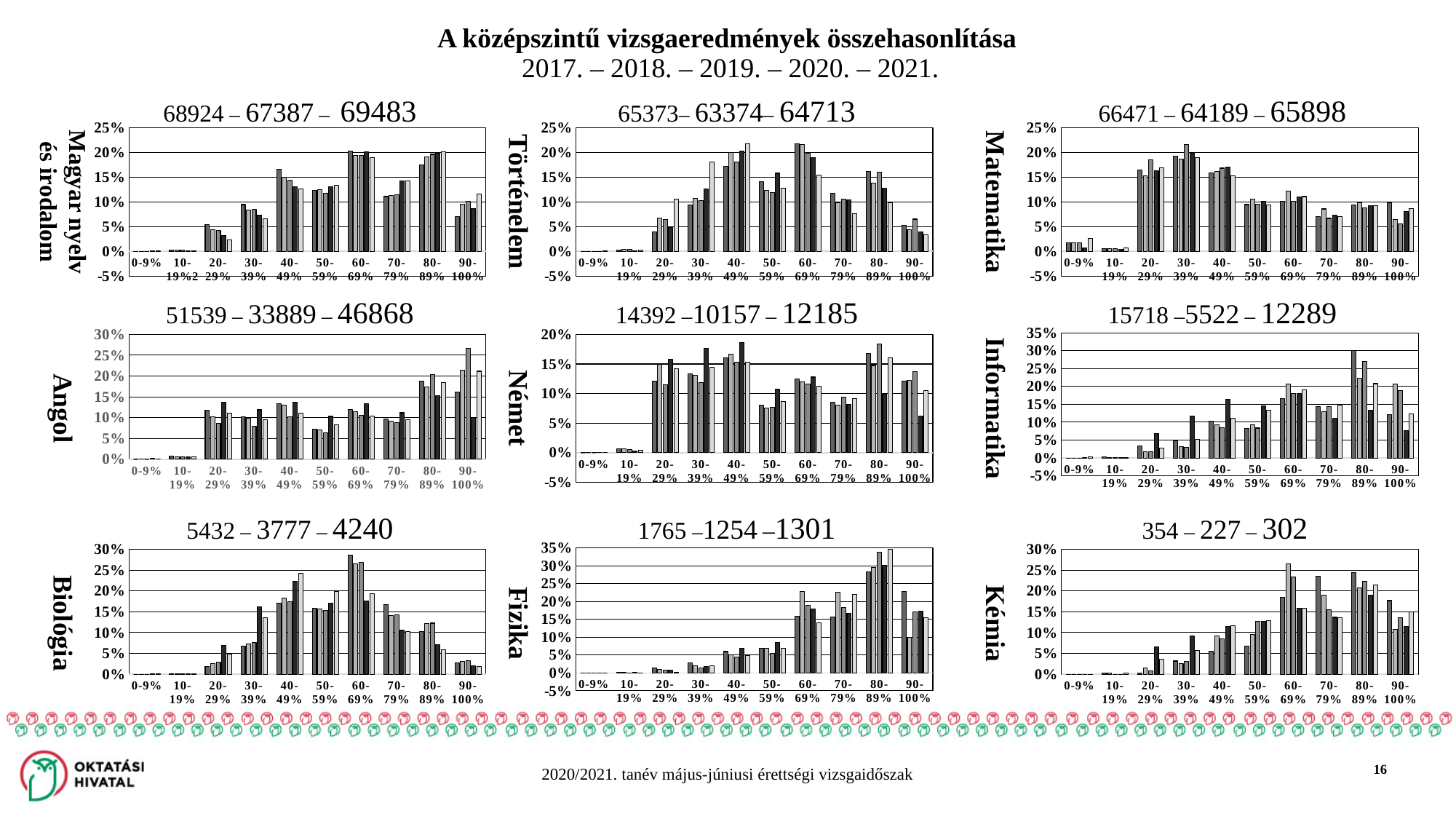

# A középszintű vizsgaeredmények összehasonlítása 2017. – 2018. – 2019. – 2020. – 2021.
68924 – 67387 –  69483
65373– 63374– 64713
66471 – 64189 – 65898
Magyar nyelv és irodalom

### Chart

| Category | 2017 | 2018 | 2019 | 2020 | 2021 |
|---|---|---|---|---|---|
| 0-9% | 0.0001 | 0.0001 | 0.0001 | 0.0003 | 0.0003 |
| 10-19%2 | 0.0028 | 0.002 | 0.0022 | 0.0007 | 0.0003 |
| 20-29% | 0.0536 | 0.0433 | 0.0427 | 0.0321 | 0.0225 |
| 30-39% | 0.0948 | 0.0836 | 0.085 | 0.0739 | 0.0657 |
| 40-49% | 0.166 | 0.1508 | 0.1445 | 0.1314 | 0.1261 |
| 50-59% | 0.1232 | 0.1245 | 0.1178 | 0.1316 | 0.1335 |
| 60-69% | 0.2026 | 0.1946 | 0.1948 | 0.2017 | 0.1897 |
| 70-79% | 0.1111 | 0.1136 | 0.1148 | 0.1425 | 0.1433 |
| 80-89% | 0.1755 | 0.192 | 0.1966 | 0.1984 | 0.2019 |
| 90-100% | 0.0703 | 0.0955 | 0.1016 | 0.0873 | 0.1167 |
Történelem

### Chart

| Category | 2017 | 2018 | 2019 | 2020 | 2021 |
|---|---|---|---|---|---|
| 0-9% | 0.0001 | 0.0001 | 0.0001 | 0.0002 | 0.0006 |
| 10-19% | 0.0023 | 0.0039 | 0.0042 | 0.0012 | 0.0032 |
| 20-29% | 0.0393 | 0.0675 | 0.0638 | 0.048499999999999995 | 0.1054 |
| 30-39% | 0.0941 | 0.1079 | 0.1028 | 0.1267 | 0.1814 |
| 40-49% | 0.1725 | 0.2003 | 0.1805 | 0.20379999999999998 | 0.2185 |
| 50-59% | 0.1408 | 0.1237 | 0.1197 | 0.1583 | 0.1285 |
| 60-69% | 0.2181 | 0.216 | 0.1985 | 0.19010000000000002 | 0.1549 |
| 70-79% | 0.118 | 0.0991 | 0.1053 | 0.1043 | 0.0768 |
| 80-89% | 0.1626 | 0.138 | 0.16 | 0.128 | 0.0978 |
| 90-100% | 0.0523 | 0.0434 | 0.0652 | 0.038900000000000004 | 0.0329 |
Matematika

### Chart

| Category | 2017 | 2018 | 2019 | 2020 | 2021 |
|---|---|---|---|---|---|
| 0-9% | 0.0173 | 0.0171 | 0.0172 | 0.0065 | 0.0263 |
| 10-19% | 0.0062 | 0.0051 | 0.0058 | 0.0039 | 0.0069 |
| 20-29% | 0.1646 | 0.1528 | 0.1852 | 0.1637 | 0.1688 |
| 30-39% | 0.1929 | 0.1868 | 0.2165 | 0.1984 | 0.1897 |
| 40-49% | 0.1597 | 0.1617 | 0.1686 | 0.1701 | 0.1529 |
| 50-59% | 0.0948 | 0.1057 | 0.0953 | 0.101 | 0.0944 |
| 60-69% | 0.1014 | 0.1217 | 0.1014 | 0.1103 | 0.1111 |
| 70-79% | 0.07 | 0.0859 | 0.0667 | 0.0728 | 0.0707 |
| 80-89% | 0.0945 | 0.0992 | 0.088 | 0.0928 | 0.0919 |
| 90-100% | 0.0985 | 0.064 | 0.0553 | 0.0806 | 0.0872 |
51539 – 33889 – 46868
14392 –10157 – 12185
15718 –5522 – 12289
Angol

### Chart

| Category | 2017 | 2018 | 2019 | 2020 | 2021 |
|---|---|---|---|---|---|
| 0-9% | 0.0001 | 0.0 | 0.0002 | 0.0014 | 0.0009 |
| 10-19% | 0.0083 | 0.0062 | 0.0064 | 0.0052 | 0.0053 |
| 20-29% | 0.1181 | 0.1027 | 0.0857 | 0.1374 | 0.1113 |
| 30-39% | 0.1021 | 0.0984 | 0.0785 | 0.1186 | 0.0952 |
| 40-49% | 0.1336 | 0.1295 | 0.1018 | 0.1377 | 0.1099 |
| 50-59% | 0.072 | 0.0698 | 0.0637 | 0.1028 | 0.0826 |
| 60-69% | 0.1202 | 0.1141 | 0.1054 | 0.1333 | 0.1036 |
| 70-79% | 0.0968 | 0.0911 | 0.0886 | 0.1116 | 0.0955 |
| 80-89% | 0.1872 | 0.1744 | 0.203 | 0.1527 | 0.1844 |
| 90-100% | 0.1616 | 0.2135 | 0.2667 | 0.0994 | 0.2113 |
Német

### Chart

| Category | 2017 | 2018 | 2019 | 2020 | 2021 |
|---|---|---|---|---|---|
| 0-9% | 0.0002 | 0.0001 | 0.0001 | 0.0005 | 0.0002 |
| 10-19% | 0.0061 | 0.0071 | 0.0058 | 0.0029 | 0.0044 |
| 20-29% | 0.1207 | 0.1497 | 0.1145 | 0.1575 | 0.1421 |
| 30-39% | 0.1328 | 0.1304 | 0.1186 | 0.176 | 0.144 |
| 40-49% | 0.1607 | 0.1661 | 0.1528 | 0.1866 | 0.1531 |
| 50-59% | 0.08 | 0.0752 | 0.0768 | 0.1071 | 0.0869 |
| 60-69% | 0.1245 | 0.1203 | 0.1167 | 0.1279 | 0.1124 |
| 70-79% | 0.0859 | 0.0808 | 0.0937 | 0.0816 | 0.0914 |
| 80-89% | 0.1678 | 0.1475 | 0.1843 | 0.0984 | 0.1607 |
| 90-100% | 0.1214 | 0.1229 | 0.1366 | 0.0615 | 0.1047 |
Informatika

### Chart

| Category | 2017 | 2018 | 2019 | 2020 | 2021 |
|---|---|---|---|---|---|
| 0-9% | 0.0 | 0.0 | 0.0 | 0.0016 | 0.0027 |
| 10-19% | 0.0029 | 0.0009 | 0.0007 | 0.002 | 0.0011 |
| 20-29% | 0.0336 | 0.0172 | 0.0173 | 0.0677 | 0.0277 |
| 30-39% | 0.0486 | 0.0317 | 0.0302 | 0.1173 | 0.0528 |
| 40-49% | 0.1034 | 0.0926 | 0.085 | 0.1639 | 0.1117 |
| 50-59% | 0.0818 | 0.0929 | 0.0835 | 0.1452 | 0.1336 |
| 60-69% | 0.1655 | 0.2062 | 0.1799 | 0.18 | 0.1912 |
| 70-79% | 0.1429 | 0.1303 | 0.1447 | 0.1119 | 0.1475 |
| 80-89% | 0.3002 | 0.2223 | 0.2696 | 0.1335 | 0.2079 |
| 90-100% | 0.121 | 0.206 | 0.1893 | 0.0768 | 0.1237 |
5432 – 3777 – 4240
1765 –1254 –1301
 354 – 227 – 302
Biológia

### Chart

| Category | 2017 | 2018 | 2019 | 2020 | 2021 |
|---|---|---|---|---|---|
| 0-9% | 0.0 | 0.0 | 0.0 | 0.0005 | 0.0009 |
| 10-19% | 0.0016 | 0.0015 | 0.0013 | 0.0008 | 0.0009 |
| 20-29% | 0.0189 | 0.0263 | 0.0291 | 0.0691 | 0.0479 |
| 30-39% | 0.0671 | 0.0721 | 0.0757 | 0.162 | 0.1361 |
| 40-49% | 0.1707 | 0.1834 | 0.174 | 0.2232 | 0.2417 |
| 50-59% | 0.1585 | 0.1574 | 0.1528 | 0.1713 | 0.1995 |
| 60-69% | 0.2854 | 0.2655 | 0.2686 | 0.1766 | 0.1936 |
| 70-79% | 0.168 | 0.1412 | 0.143 | 0.1054 | 0.1028 |
| 80-89% | 0.1029 | 0.1222 | 0.1226 | 0.0702 | 0.0583 |
| 90-100% | 0.0268 | 0.0304 | 0.033 | 0.0209 | 0.0182 |
Fizika

### Chart

| Category | 2017 | 2018 | 2019 | 2020 | 2021 |
|---|---|---|---|---|---|
| 0-9% | 0.0 | 0.0 | 0.0 | 0.0 | 0.0 |
| 10-19% | 0.0022 | 0.0015 | 0.0 | 0.0008 | 0.0 |
| 20-29% | 0.0138 | 0.0102 | 0.0074 | 0.0072 | 0.0023 |
| 30-39% | 0.0281 | 0.0204 | 0.0142 | 0.0183 | 0.0208 |
| 40-49% | 0.0597 | 0.05 | 0.0442 | 0.0686 | 0.0492 |
| 50-59% | 0.0695 | 0.0683 | 0.0538 | 0.0845 | 0.0684 |
| 60-69% | 0.159 | 0.2279 | 0.1887 | 0.1794 | 0.1407 |
| 70-79% | 0.1563 | 0.2259 | 0.183 | 0.1667 | 0.2198 |
| 80-89% | 0.2829 | 0.2958 | 0.3371 | 0.3014 | 0.3451 |
| 90-100% | 0.2285 | 0.0999 | 0.1717 | 0.173 | 0.1537 |
Kémia

### Chart

| Category | 2017 | 2018 | 2019 | 2020 | 2021 |
|---|---|---|---|---|---|
| 0-9% | 0.0 | 0.0 | 0.0 | 0.0 | 0.0 |
| 10-19% | 0.0021 | 0.0026 | 0.0 | 0.0 | 0.0033 |
| 20-29% | 0.0021 | 0.0153 | 0.0085 | 0.0661 | 0.0364 |
| 30-39% | 0.0316 | 0.0256 | 0.0311 | 0.0925 | 0.0563 |
| 40-49% | 0.0547 | 0.0921 | 0.0847 | 0.1145 | 0.1159 |
| 50-59% | 0.0674 | 0.0946 | 0.1271 | 0.1278 | 0.1291 |
| 60-69% | 0.1853 | 0.266 | 0.2345 | 0.1586 | 0.1589 |
| 70-79% | 0.2358 | 0.1893 | 0.1554 | 0.1366 | 0.1358 |
| 80-89% | 0.2442 | 0.2072 | 0.2232 | 0.1894 | 0.2152 |
| 90-100% | 0.1768 | 0.1074 | 0.1356 | 0.1145 | 0.149 |
16